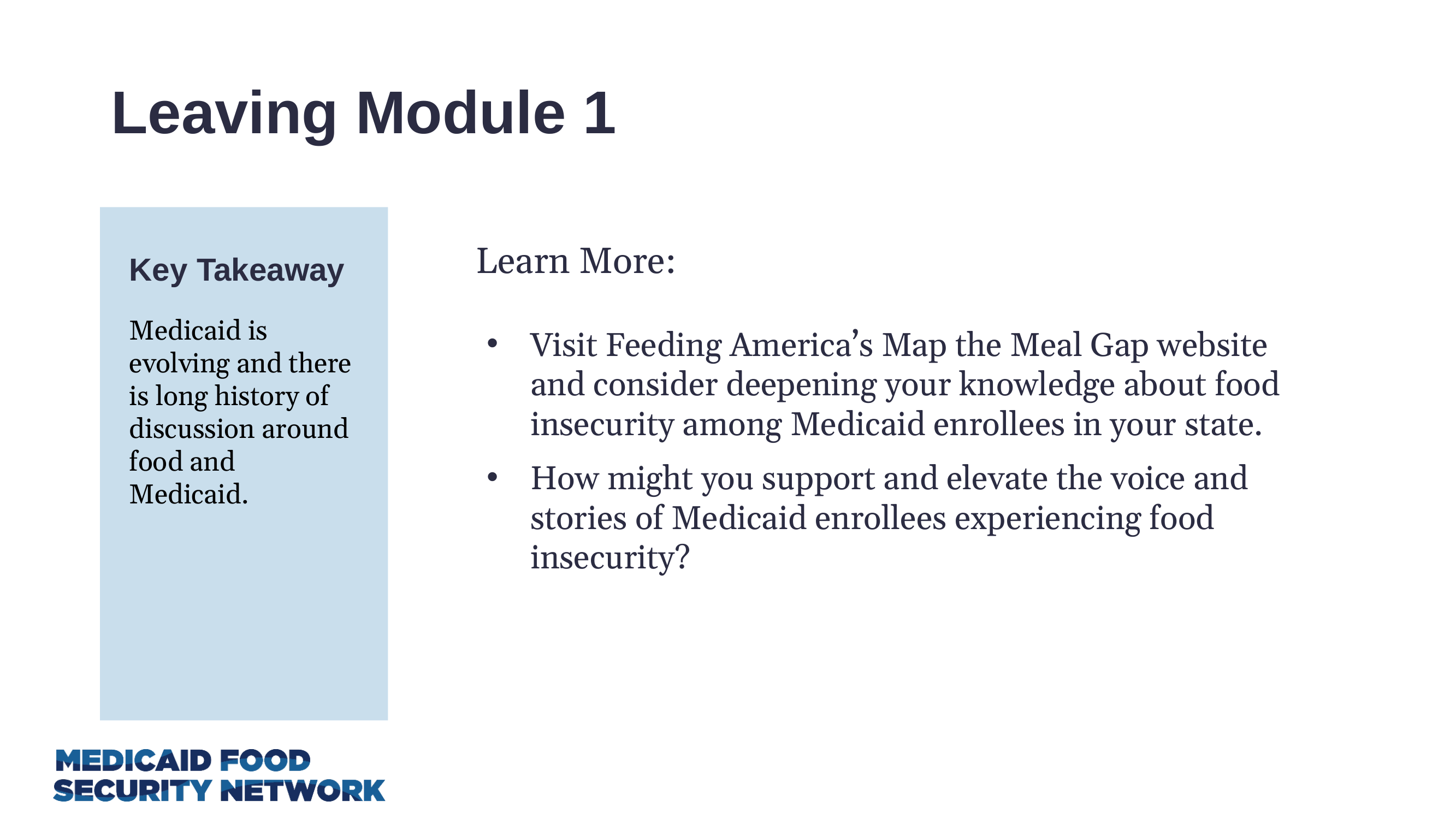

# Leaving Module 1

Key Takeaway
Medicaid is evolving and there is long history of discussion around food and Medicaid.
Learn More:

Visit Feeding America’s Map the Meal Gap website and consider deepening your knowledge about food insecurity among Medicaid enrollees in your state.
How might you support and elevate the voice and stories of Medicaid enrollees experiencing food insecurity?